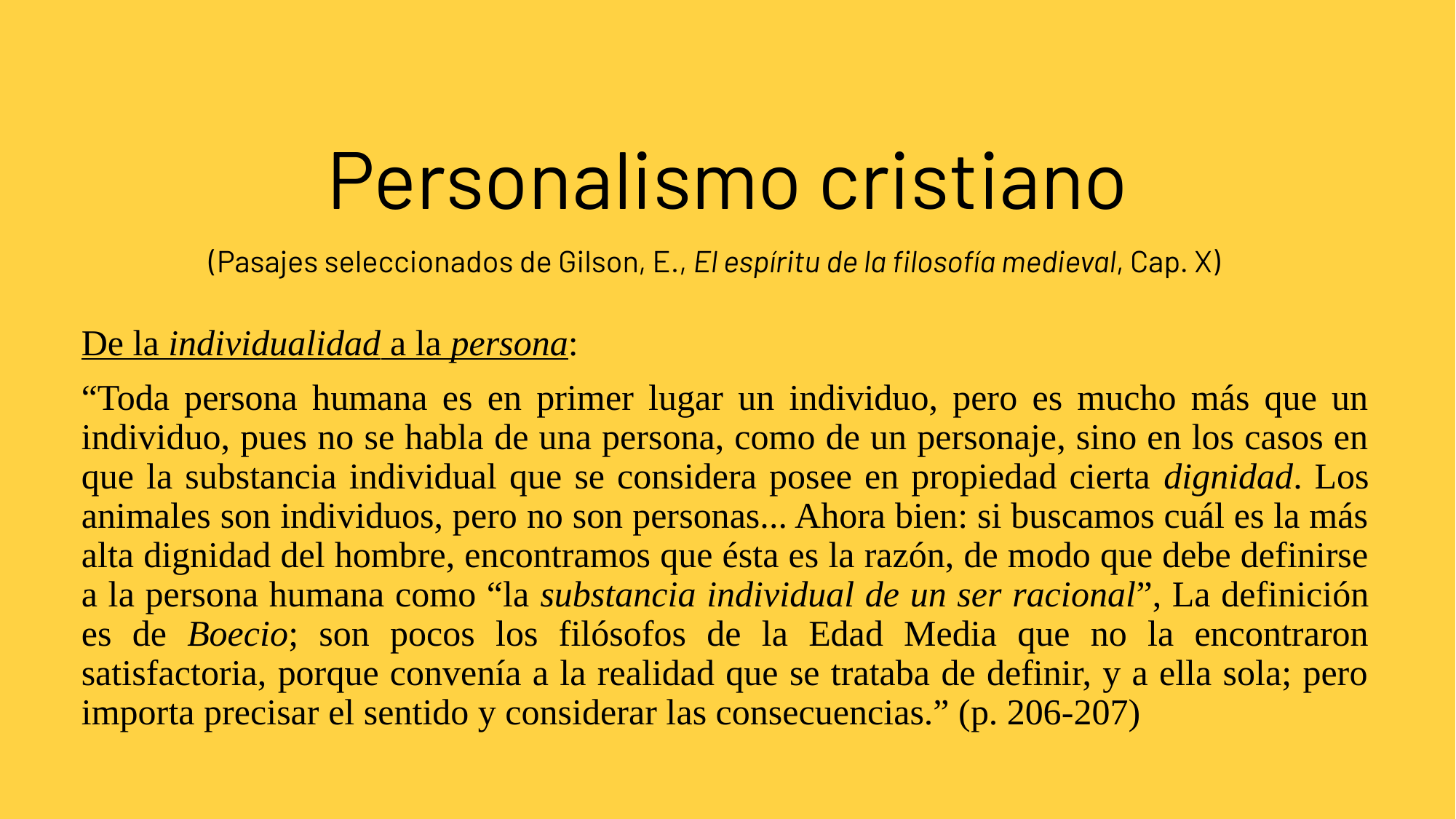

# Personalismo cristiano
(Pasajes seleccionados de Gilson, E., El espíritu de la filosofía medieval, Cap. X)
De la individualidad a la persona:
“Toda persona humana es en primer lugar un individuo, pero es mucho más que un individuo, pues no se habla de una persona, como de un personaje, sino en los casos en que la substancia individual que se considera posee en propiedad cierta dignidad. Los animales son individuos, pero no son personas... Ahora bien: si buscamos cuál es la más alta dignidad del hombre, encontramos que ésta es la razón, de modo que debe definirse a la persona humana como “la substancia individual de un ser racional”, La definición es de Boecio; son pocos los filósofos de la Edad Media que no la encontraron satisfactoria, porque convenía a la realidad que se trataba de definir, y a ella sola; pero importa precisar el sentido y considerar las consecuencias.” (p. 206-207)